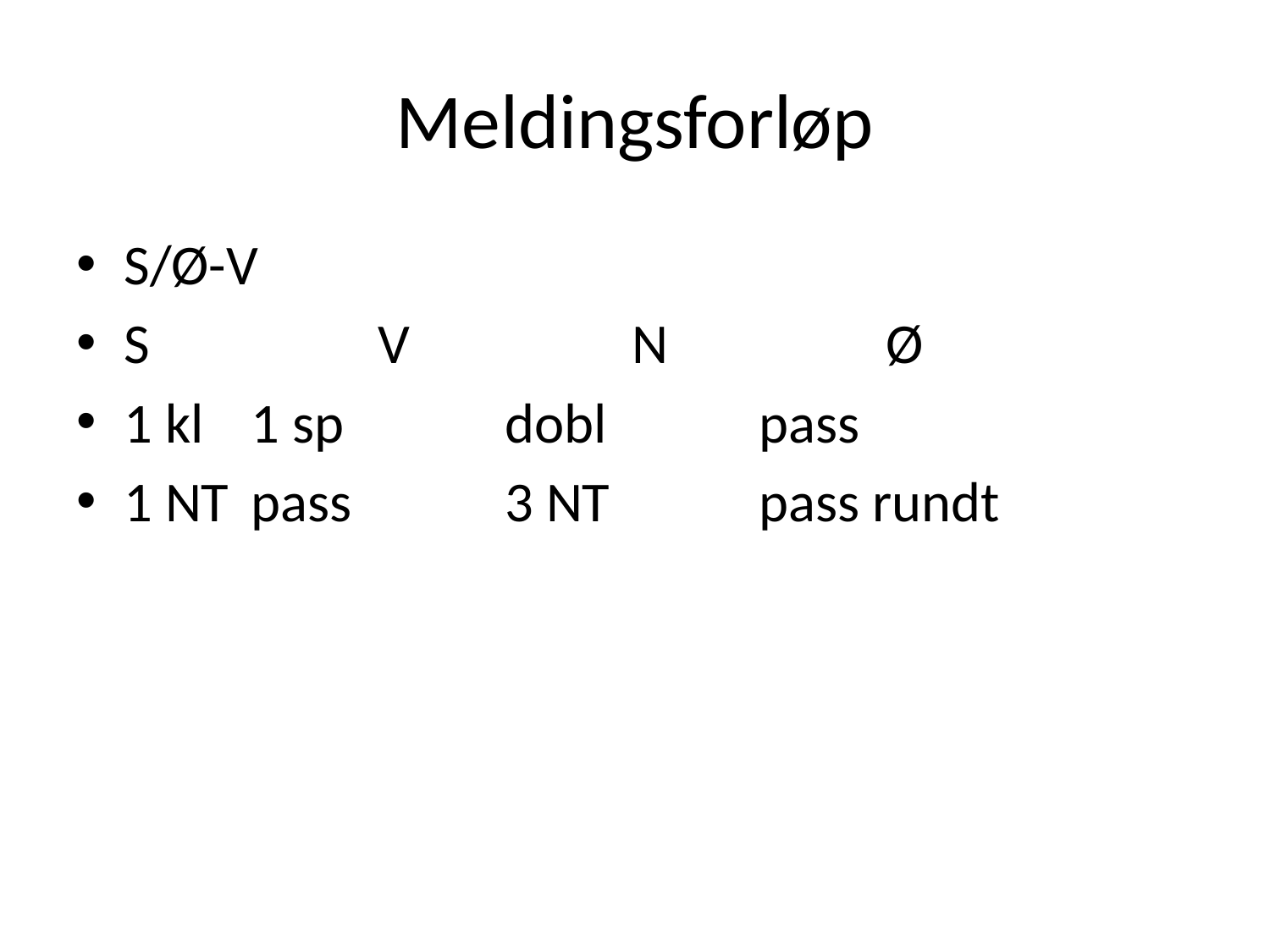

# Meldingsforløp
S/Ø-V
S		V		N		Ø
1 kl	1 sp		dobl		pass
1 NT	pass		3 NT		pass rundt